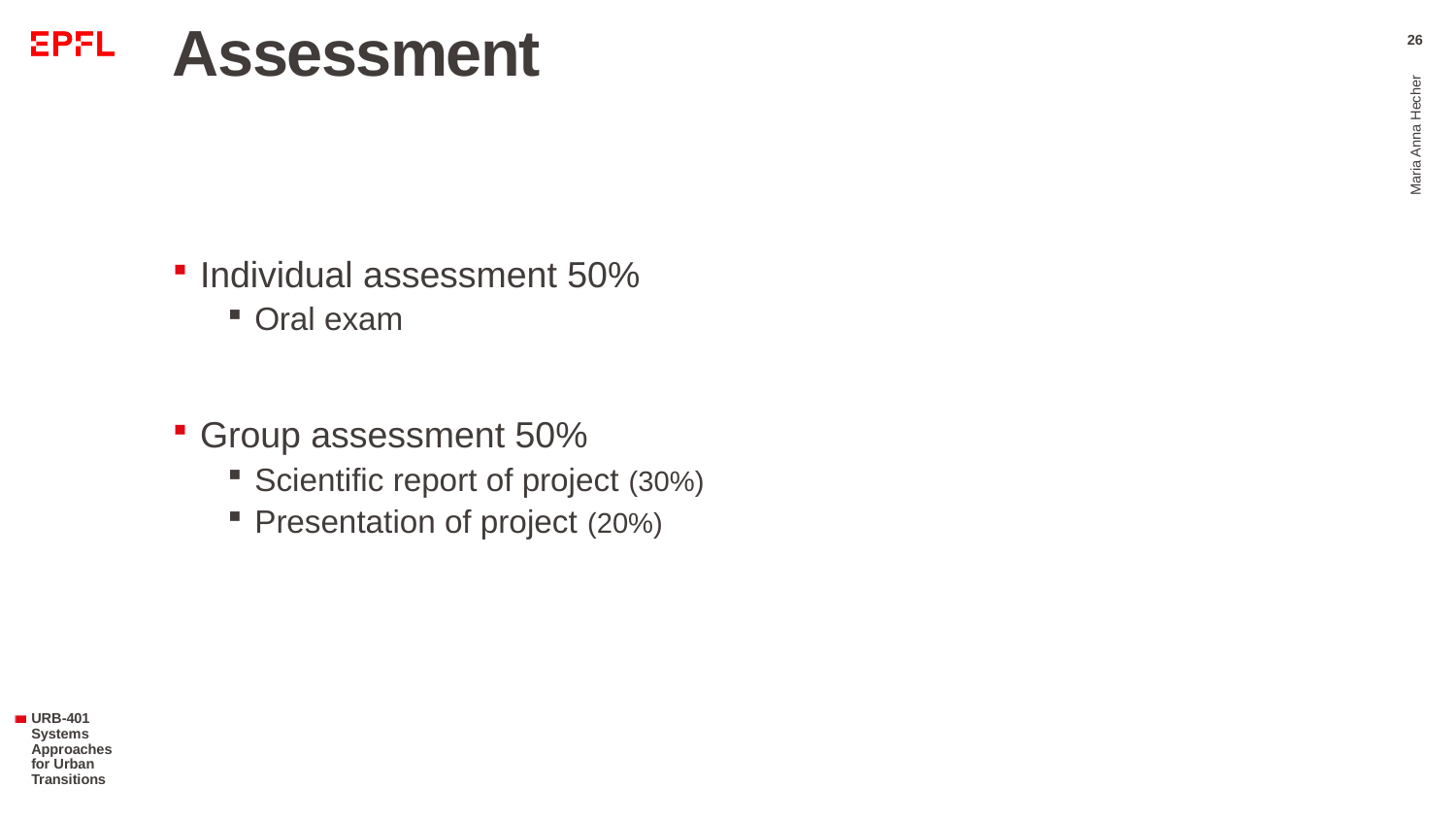

# Assessment
26
Individual assessment 50%
Oral exam

Group assessment 50%
Scientific report of project (30%)
Presentation of project (20%)

Maria Anna Hecher